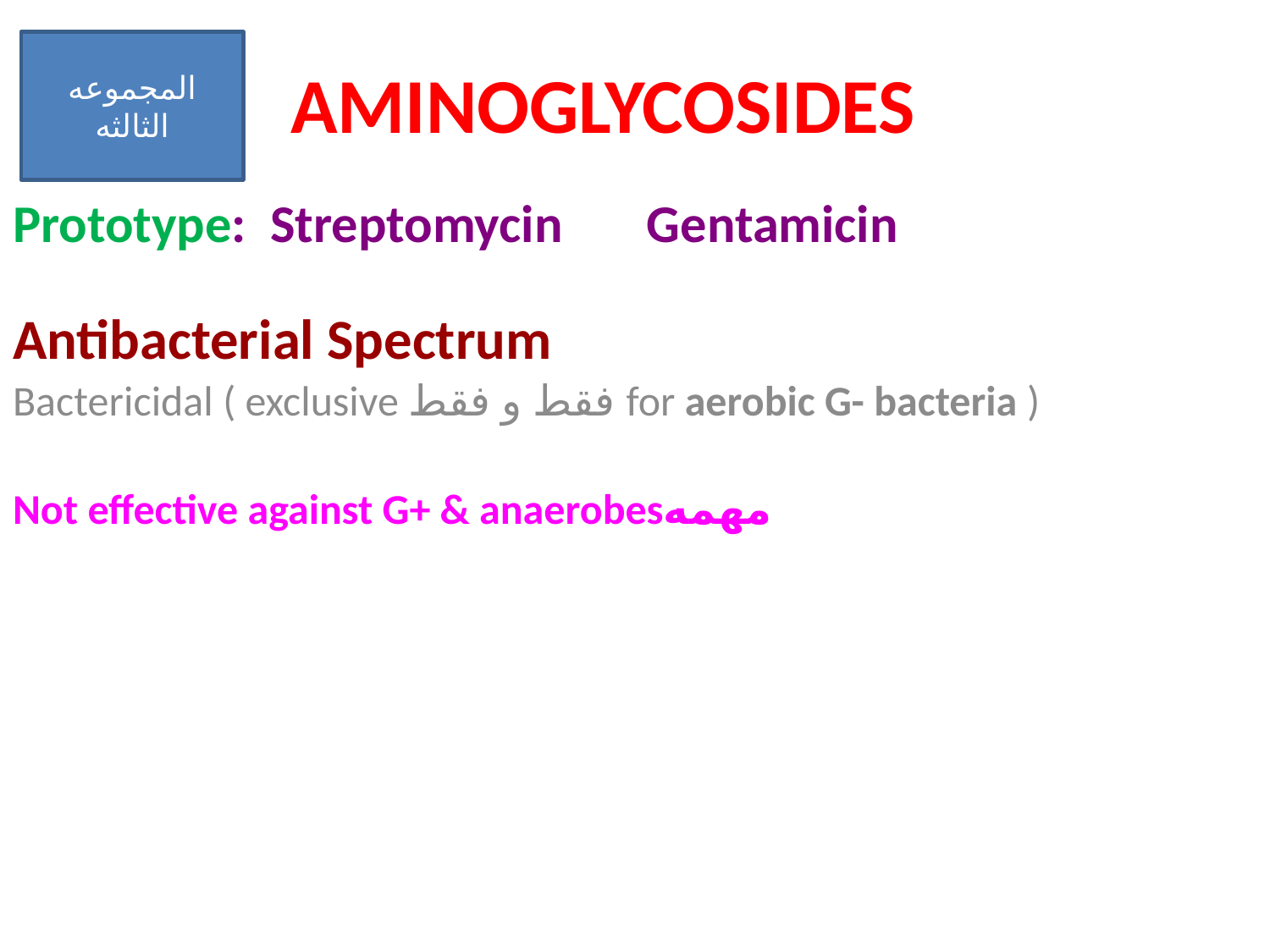

# AMINOGLYCOSIDES
المجموعه الثالثه
Prototype:  Streptomycin       Gentamicin

Antibacterial Spectrum
Bactericidal ( exclusive فقط و فقط for aerobic G- bacteria )

Not effective against G+ & anaerobesمهمه